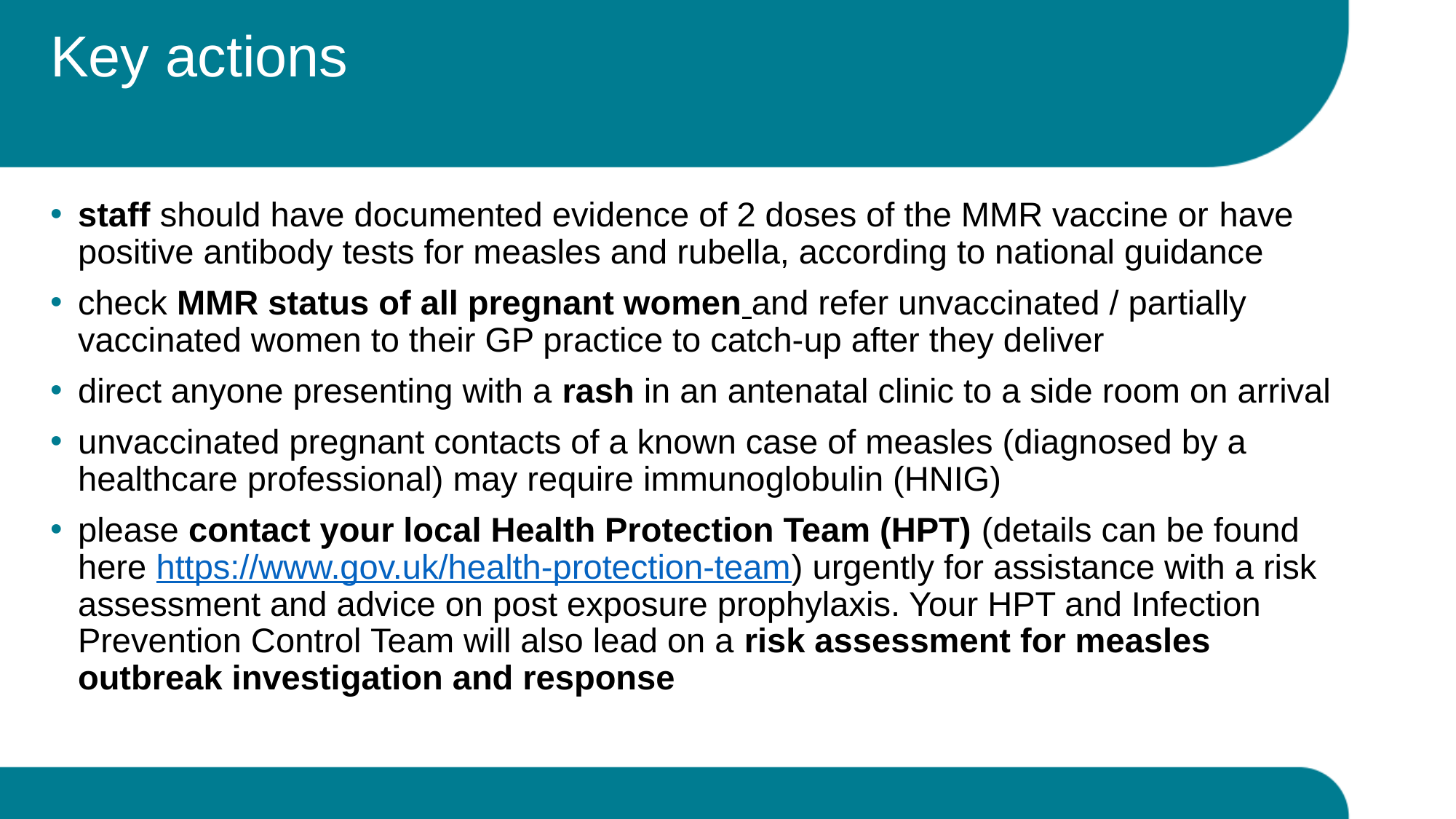

# Key actions
staff should have documented evidence of 2 doses of the MMR vaccine or have positive antibody tests for measles and rubella, according to national guidance
check MMR status of all pregnant women and refer unvaccinated / partially vaccinated women to their GP practice to catch-up after they deliver
direct anyone presenting with a rash in an antenatal clinic to a side room on arrival
unvaccinated pregnant contacts of a known case of measles (diagnosed by a healthcare professional) may require immunoglobulin (HNIG)
please contact your local Health Protection Team (HPT) (details can be found here https://www.gov.uk/health-protection-team) urgently for assistance with a risk assessment and advice on post exposure prophylaxis. Your HPT and Infection Prevention Control Team will also lead on a risk assessment for measles outbreak investigation and response

15
Measles for maternity